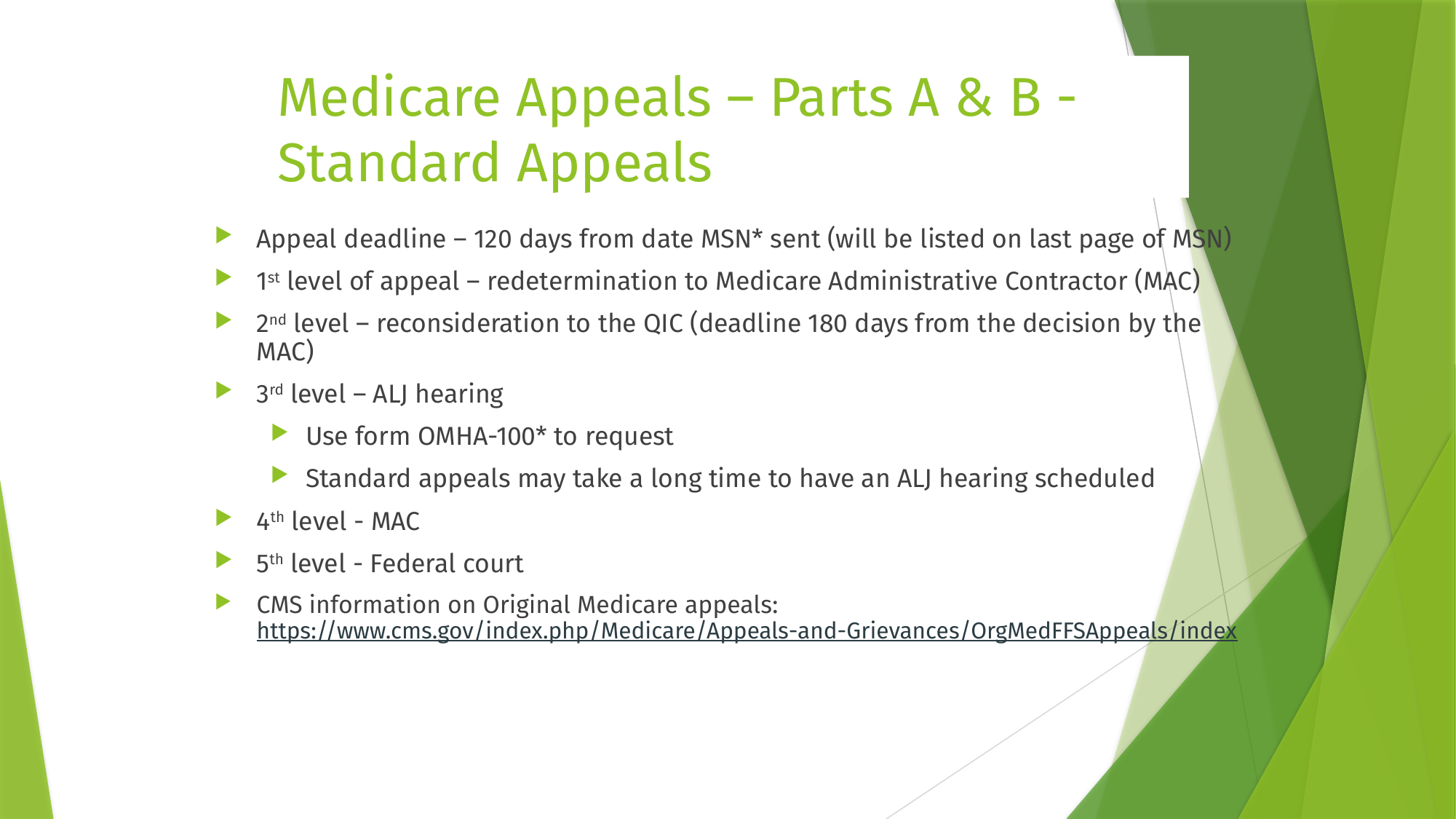

# Medicare Appeals – Parts A & B - Standard Appeals
Appeal deadline – 120 days from date MSN* sent (will be listed on last page of MSN)
1st level of appeal – redetermination to Medicare Administrative Contractor (MAC)
2nd level – reconsideration to the QIC (deadline 180 days from the decision by the MAC)
3rd level – ALJ hearing
Use form OMHA-100* to request
Standard appeals may take a long time to have an ALJ hearing scheduled
4th level - MAC
5th level - Federal court
CMS information on Original Medicare appeals: https://www.cms.gov/index.php/Medicare/Appeals-and-Grievances/OrgMedFFSAppeals/index